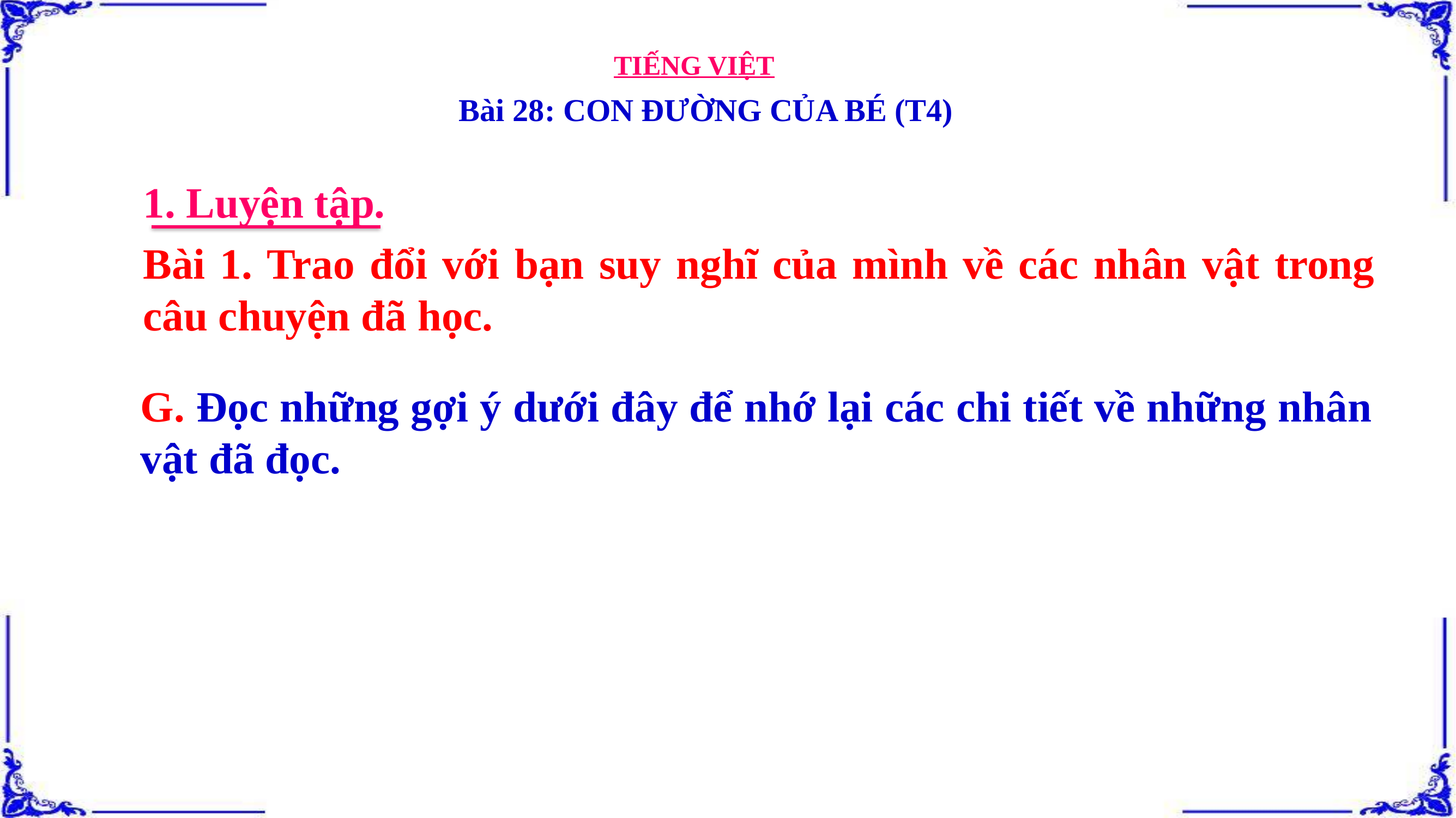

TIẾNG VIỆT
Bài 28: CON ĐƯỜNG CỦA BÉ (T4)
1. Luyện tập.
Bài 1. Trao đổi với bạn suy nghĩ của mình về các nhân vật trong câu chuyện đã học.
G. Đọc những gợi ý dưới đây để nhớ lại các chi tiết về những nhân vật đã đọc.